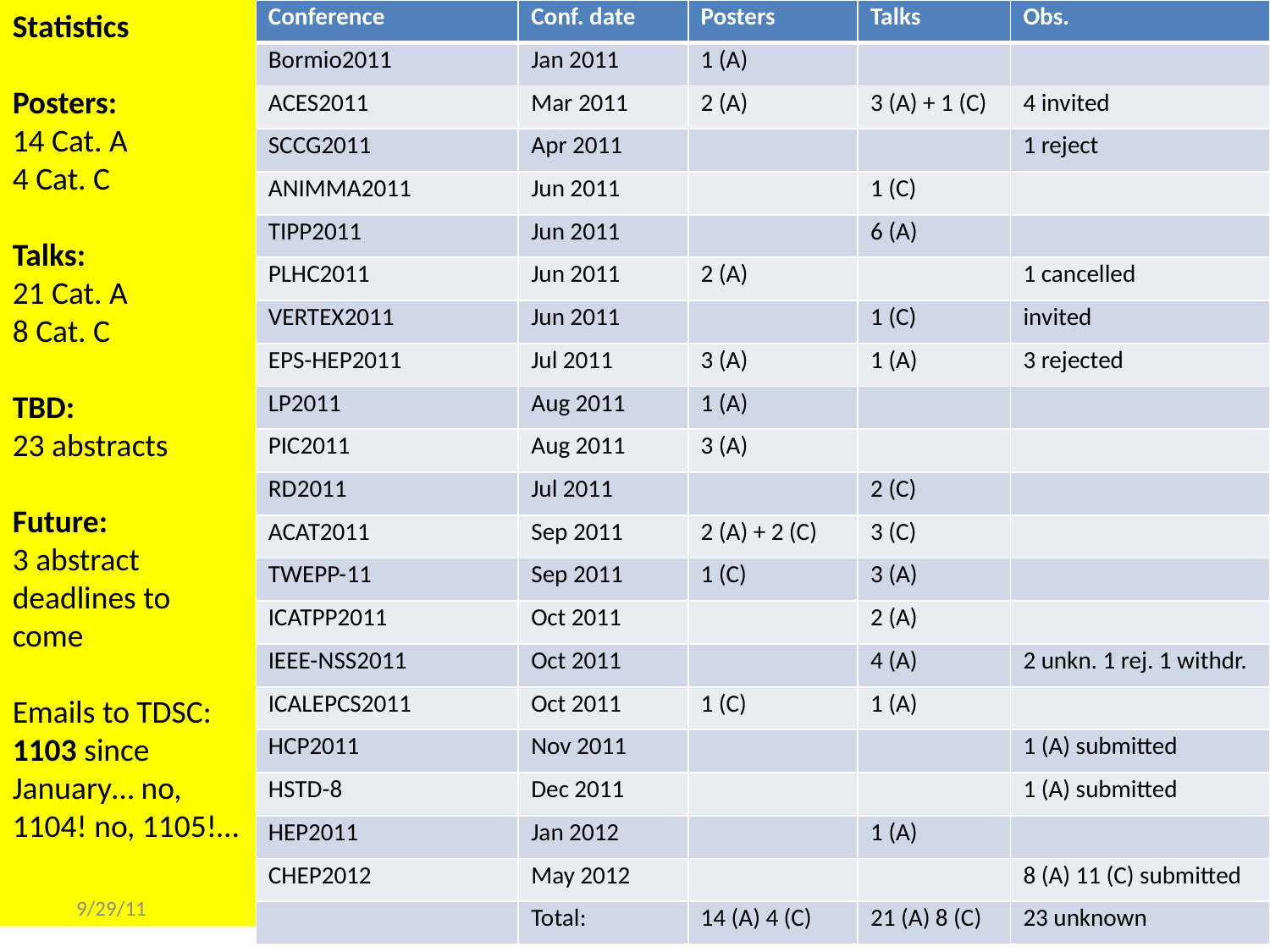

Statistics

Posters:
14 Cat. A
4 Cat. C

Talks:
21 Cat. A
8 Cat. C

TBD:
23 abstracts

Future:
3 abstract deadlines to come

Emails to TDSC:
1103 since January… no, 1104! no, 1105!…

| Conference | Conf. date | Posters | Talks | Obs. |
| --- | --- | --- | --- | --- |
| Bormio2011 | Jan 2011 | 1 (A) |  |  |
| ACES2011 | Mar 2011 | 2 (A) | 3 (A) + 1 (C) | 4 invited |
| SCCG2011 | Apr 2011 |  |  | 1 reject |
| ANIMMA2011 | Jun 2011 |  | 1 (C) |  |
| TIPP2011 | Jun 2011 |  | 6 (A) |  |
| PLHC2011 | Jun 2011 | 2 (A) |  | 1 cancelled |
| VERTEX2011 | Jun 2011 |  | 1 (C) | invited |
| EPS-HEP2011 | Jul 2011 | 3 (A) | 1 (A) | 3 rejected |
| LP2011 | Aug 2011 | 1 (A) |  |  |
| PIC2011 | Aug 2011 | 3 (A) |  |  |
| RD2011 | Jul 2011 |  | 2 (C) |  |
| ACAT2011 | Sep 2011 | 2 (A) + 2 (C) | 3 (C) |  |
| TWEPP-11 | Sep 2011 | 1 (C) | 3 (A) |  |
| ICATPP2011 | Oct 2011 |  | 2 (A) |  |
| IEEE-NSS2011 | Oct 2011 |  | 4 (A) | 2 unkn. 1 rej. 1 withdr. |
| ICALEPCS2011 | Oct 2011 | 1 (C) | 1 (A) |  |
| HCP2011 | Nov 2011 |  |  | 1 (A) submitted |
| HSTD-8 | Dec 2011 |  |  | 1 (A) submitted |
| HEP2011 | Jan 2012 |  | 1 (A) |  |
| CHEP2012 | May 2012 |  |  | 8 (A) 11 (C) submitted |
|  | Total: | 14 (A) 4 (C) | 21 (A) 8 (C) | 23 unknown |
9/29/11
TDAQ Steering Group Meeting
3